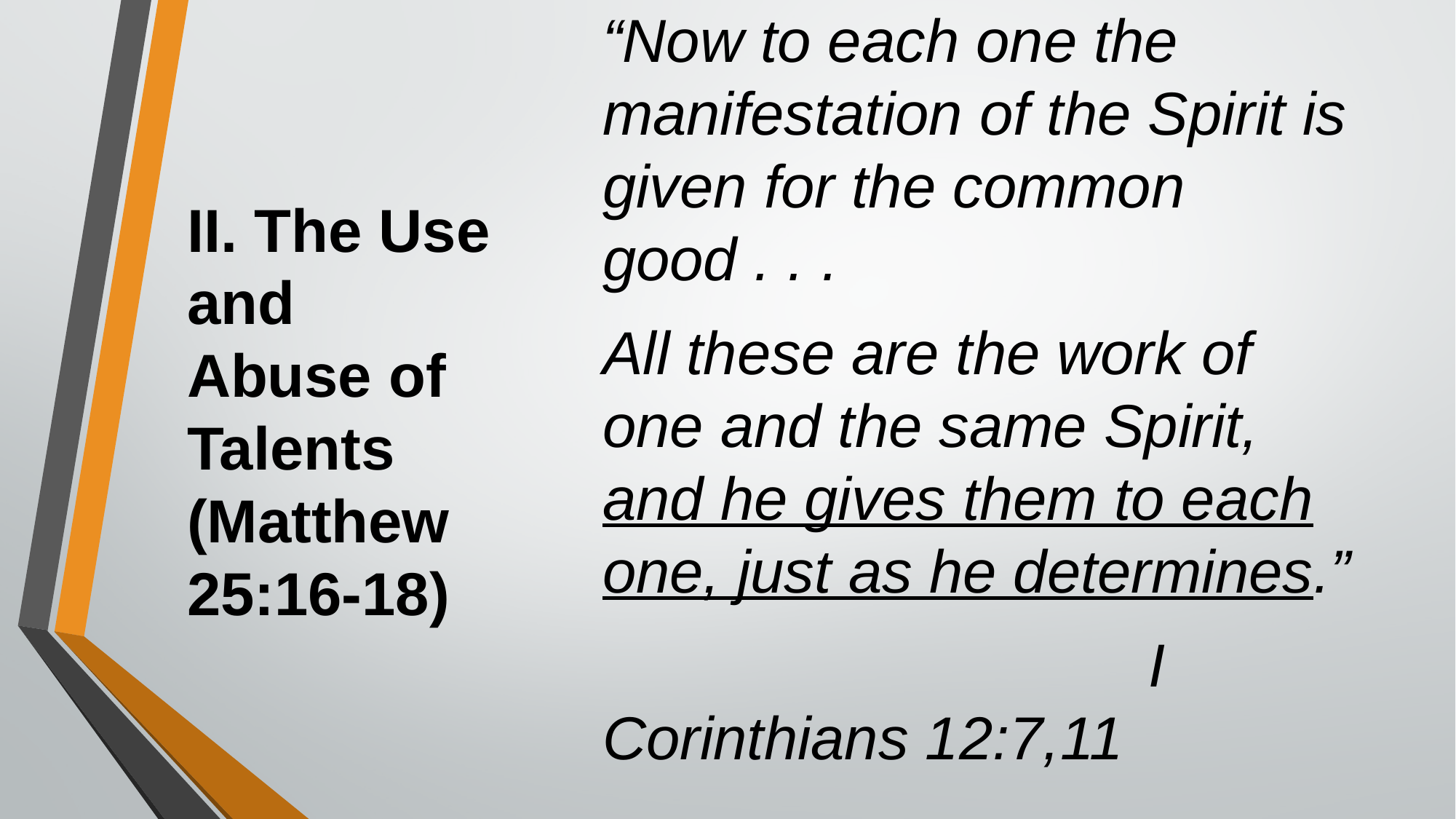

“Now to each one the manifestation of the Spirit is given for the common good . . .
All these are the work of one and the same Spirit, and he gives them to each one, just as he determines.”
					I Corinthians 12:7,11
# II. The Use and Abuse of Talents (Matthew 25:16-18)